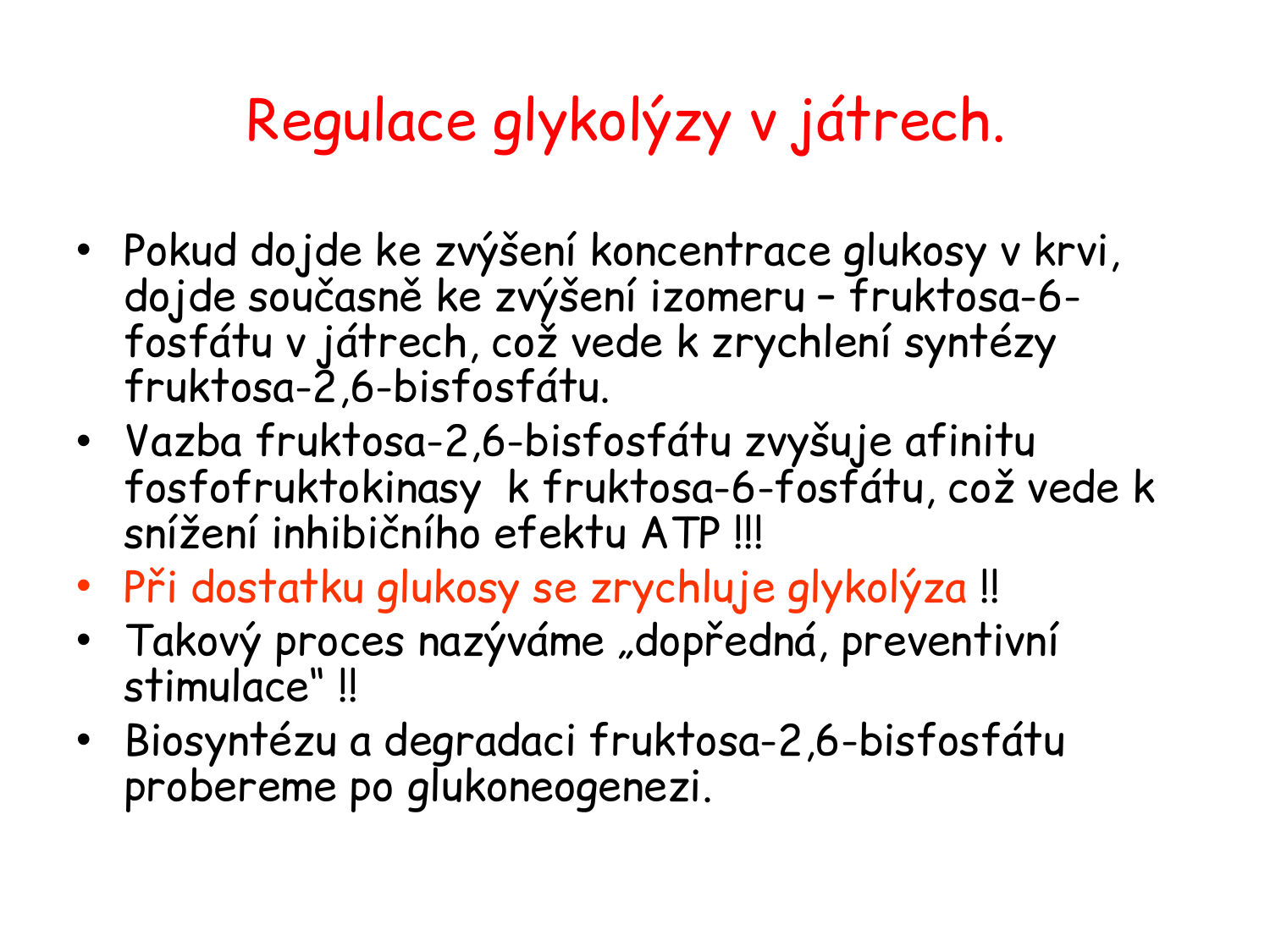

# Regulace glykolýzy v játrech.
Pokud dojde ke zvýšení koncentrace glukosy v krvi, dojde současně ke zvýšení izomeru – fruktosa-6-fosfátu v játrech, což vede k zrychlení syntézy fruktosa-2,6-bisfosfátu.
Vazba fruktosa-2,6-bisfosfátu zvyšuje afinitu fosfofruktokinasy  k fruktosa-6-fosfátu, což vede k snížení inhibičního efektu ATP !!!
Při dostatku glukosy se zrychluje glykolýza !!
Takový proces nazýváme „dopředná, preventivní stimulace“ !!
Biosyntézu a degradaci fruktosa-2,6-bisfosfátu probereme po glukoneogenezi.